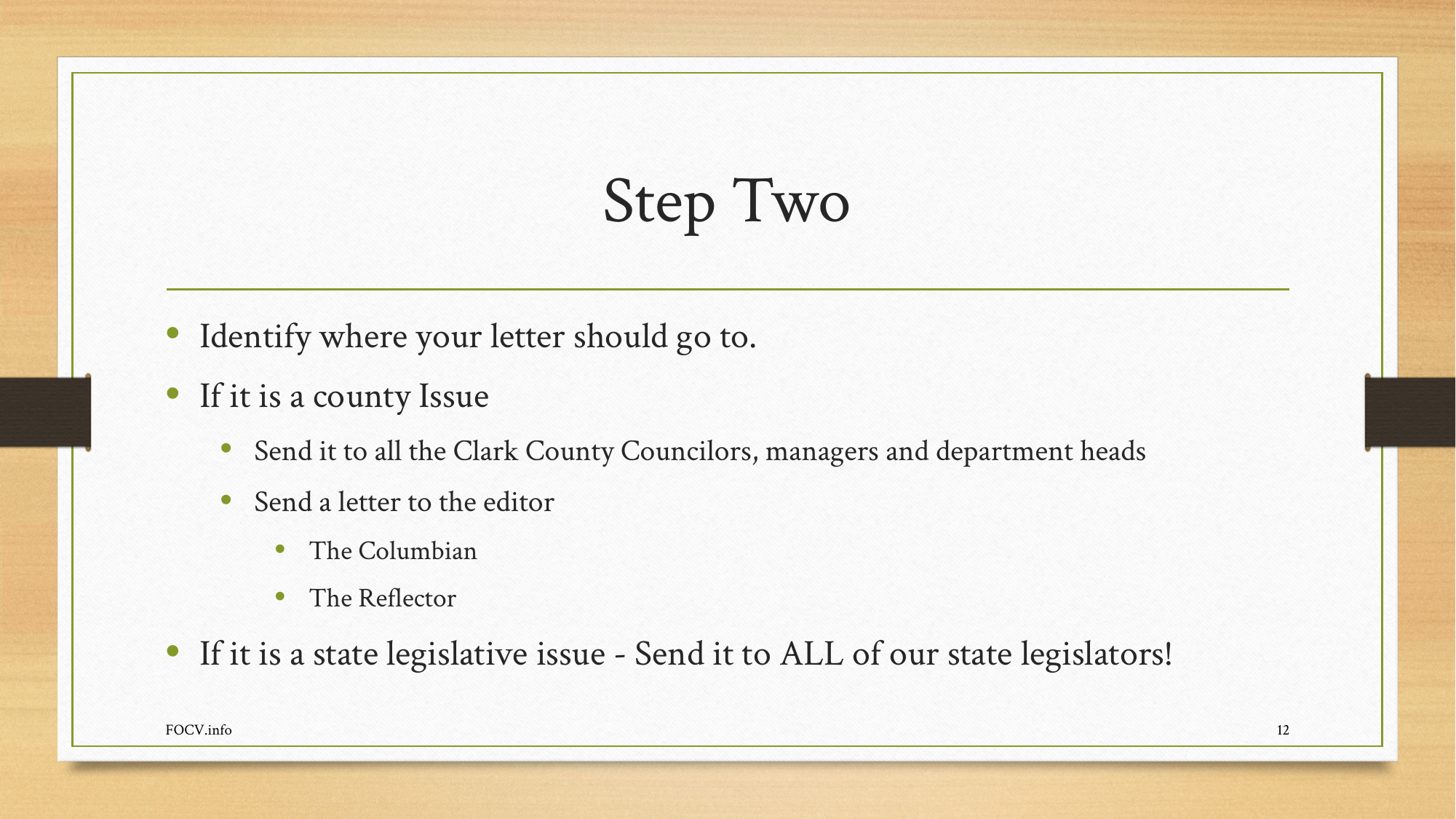

# Step Two
Identify where your letter should go to.
If it is a county Issue
Send it to all the Clark County Councilors, managers and department heads
Send a letter to the editor
The Columbian
The Reflector
If it is a state legislative issue - Send it to ALL of our state legislators!
FOCV.info
12